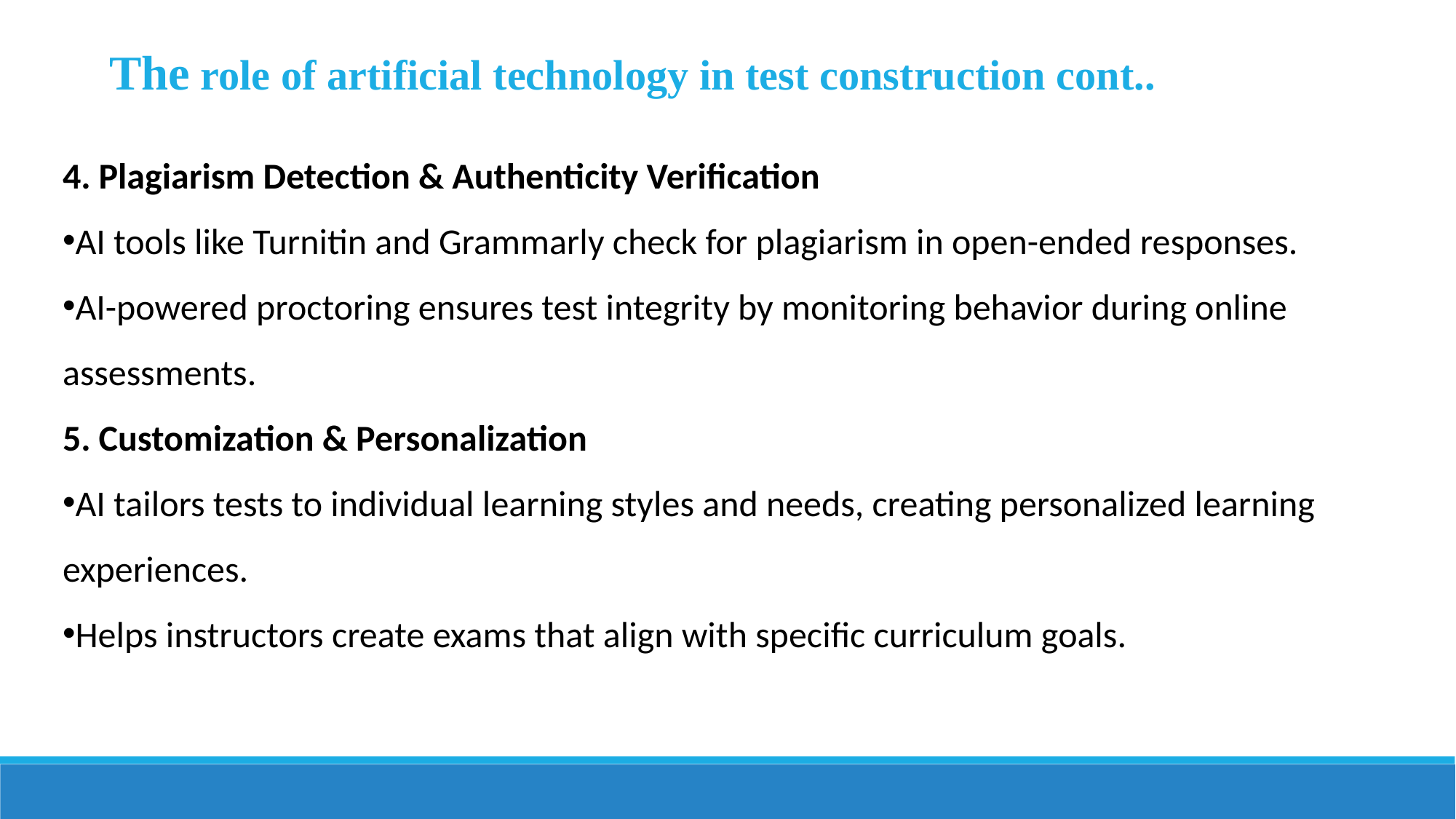

The role of artificial technology in test construction cont..
4. Plagiarism Detection & Authenticity Verification
AI tools like Turnitin and Grammarly check for plagiarism in open-ended responses.
AI-powered proctoring ensures test integrity by monitoring behavior during online assessments.
5. Customization & Personalization
AI tailors tests to individual learning styles and needs, creating personalized learning experiences.
Helps instructors create exams that align with specific curriculum goals.